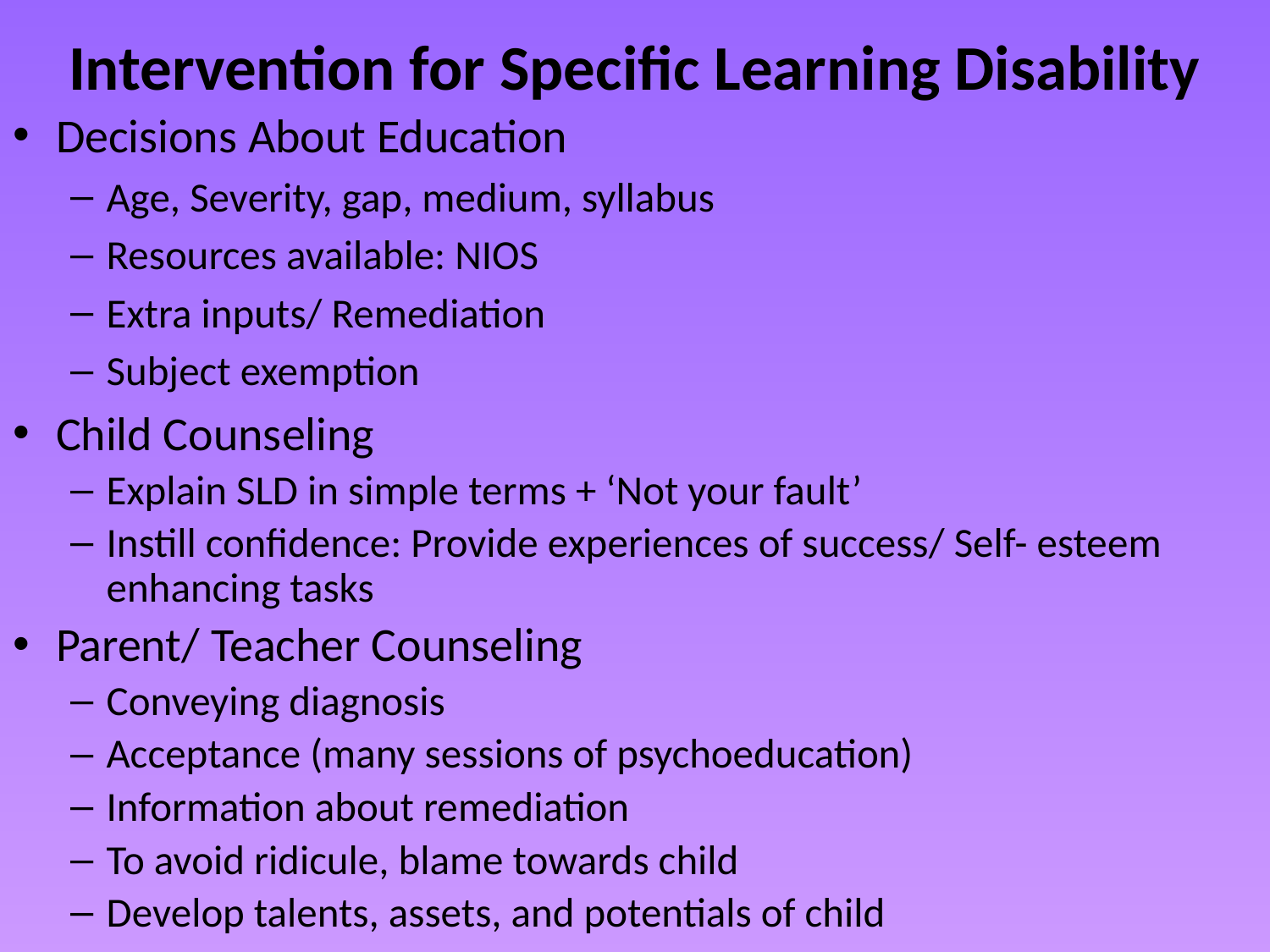

# Intervention for Specific Learning Disability
Decisions About Education
Age, Severity, gap, medium, syllabus
Resources available: NIOS
Extra inputs/ Remediation
Subject exemption
Child Counseling
Explain SLD in simple terms + ‘Not your fault’
Instill confidence: Provide experiences of success/ Self- esteem enhancing tasks
Parent/ Teacher Counseling
Conveying diagnosis
Acceptance (many sessions of psychoeducation)
Information about remediation
To avoid ridicule, blame towards child
Develop talents, assets, and potentials of child